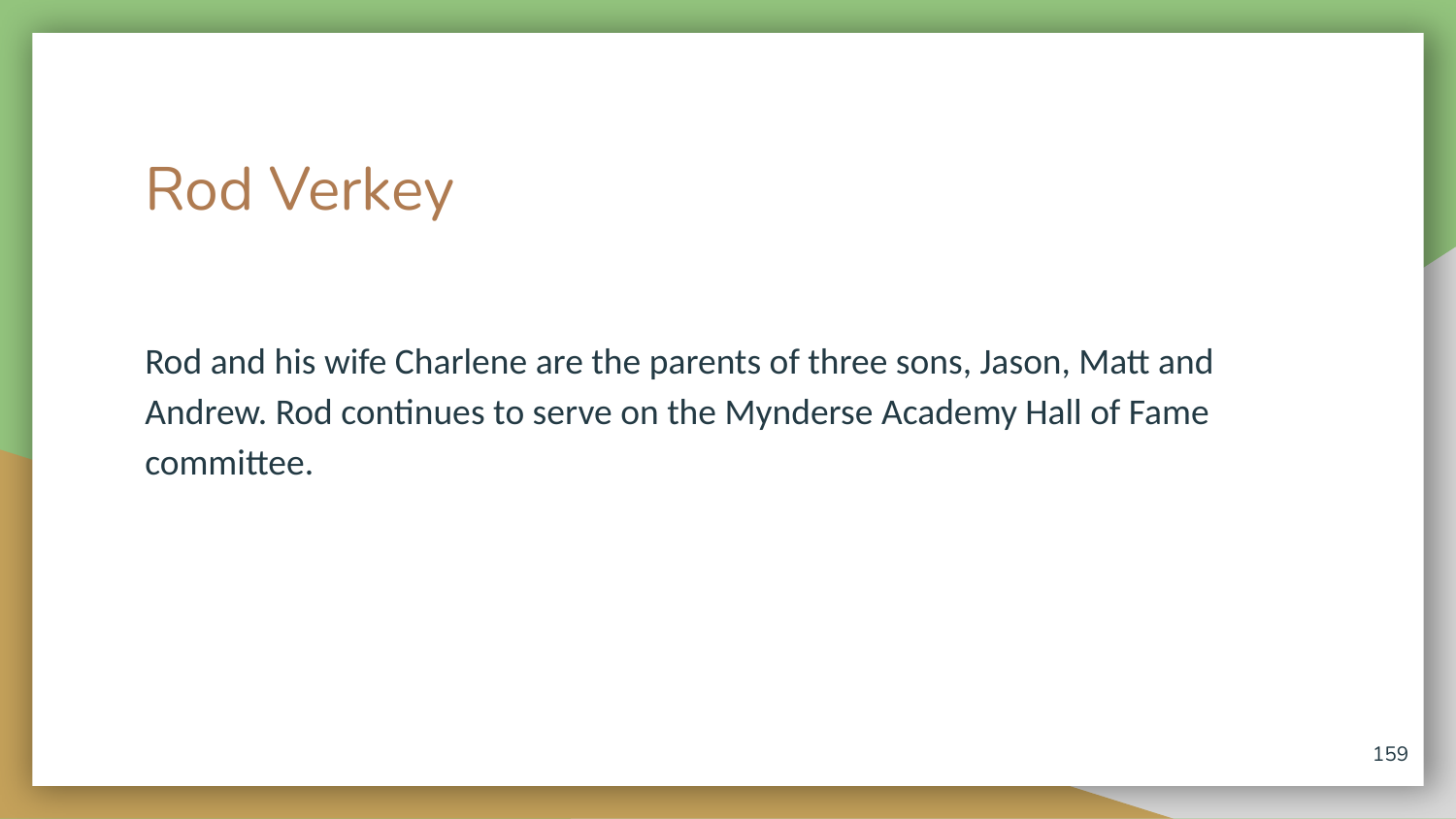

# Rod Verkey
Rod and his wife Charlene are the parents of three sons, Jason, Matt and Andrew. Rod continues to serve on the Mynderse Academy Hall of Fame committee.
159